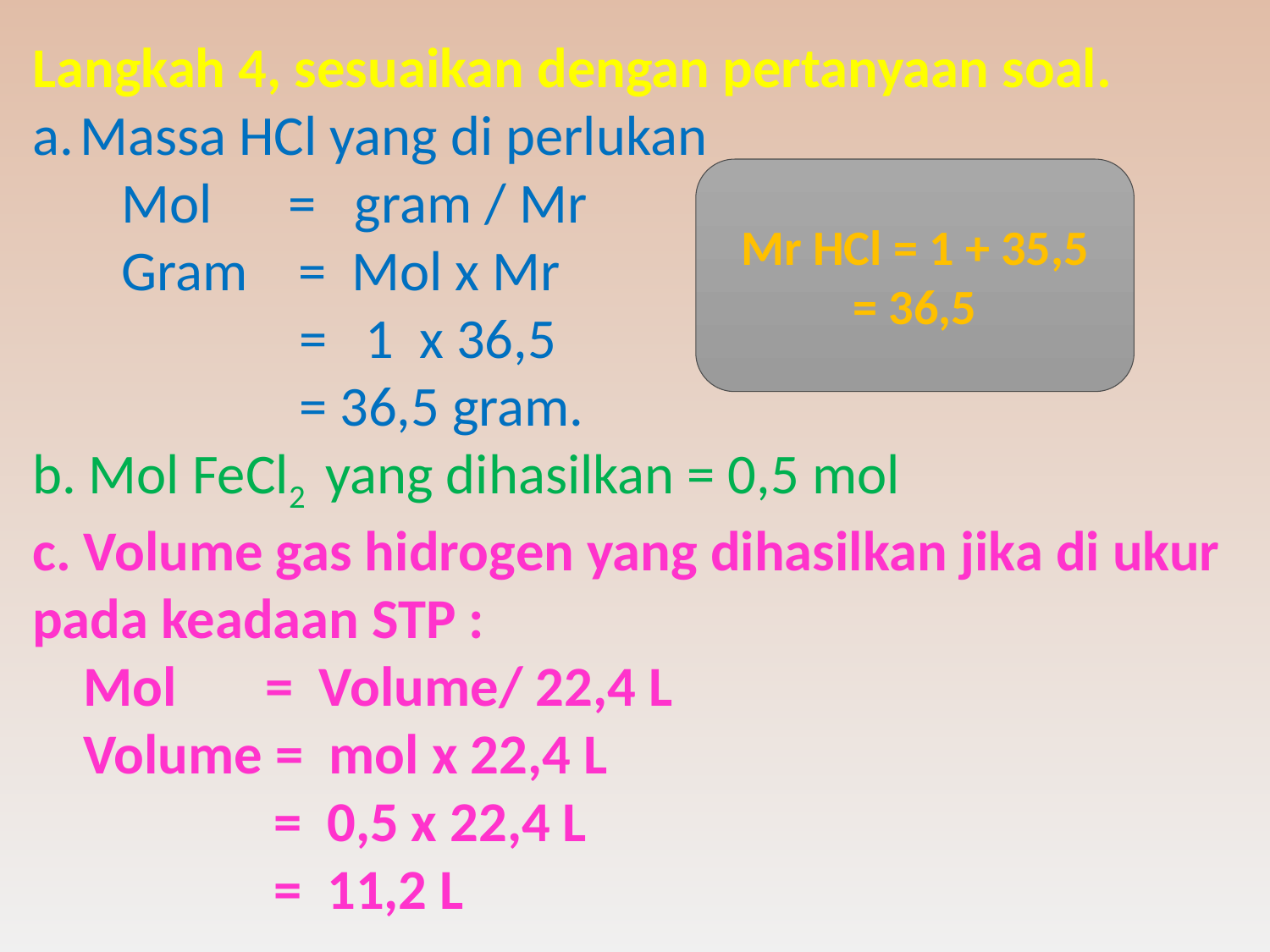

Langkah 4, sesuaikan dengan pertanyaan soal.
Massa HCl yang di perlukan
       Mol      =   gram / Mr
       Gram    =  Mol x Mr
                     =   1  x 36,5
                     = 36,5 gram.
b. Mol FeCl2  yang dihasilkan = 0,5 mol
c. Volume gas hidrogen yang dihasilkan jika di ukur pada keadaan STP :
    Mol       =  Volume/ 22,4 L
    Volume =  mol x 22,4 L
                   =  0,5 x 22,4 L
                   =  11,2 L

Mr HCl = 1 + 35,5
= 36,5